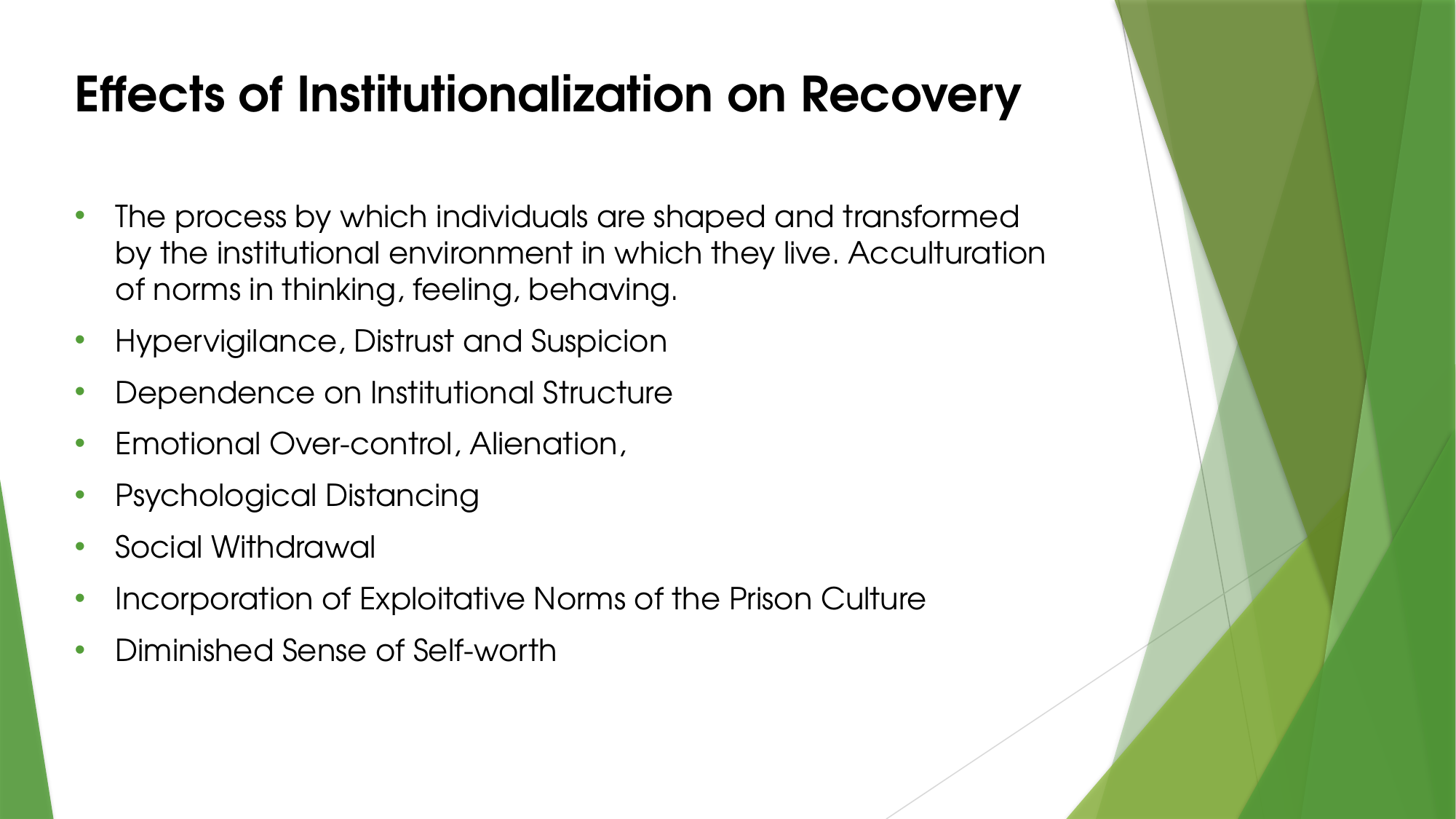

# Effects of Institutionalization on Recovery
The process by which individuals are shaped and transformed by the institutional environment in which they live. Acculturation of norms in thinking, feeling, behaving.
Hypervigilance, Distrust and Suspicion
Dependence on Institutional Structure
Emotional Over-control, Alienation,
Psychological Distancing
Social Withdrawal
Incorporation of Exploitative Norms of the Prison Culture
Diminished Sense of Self-worth